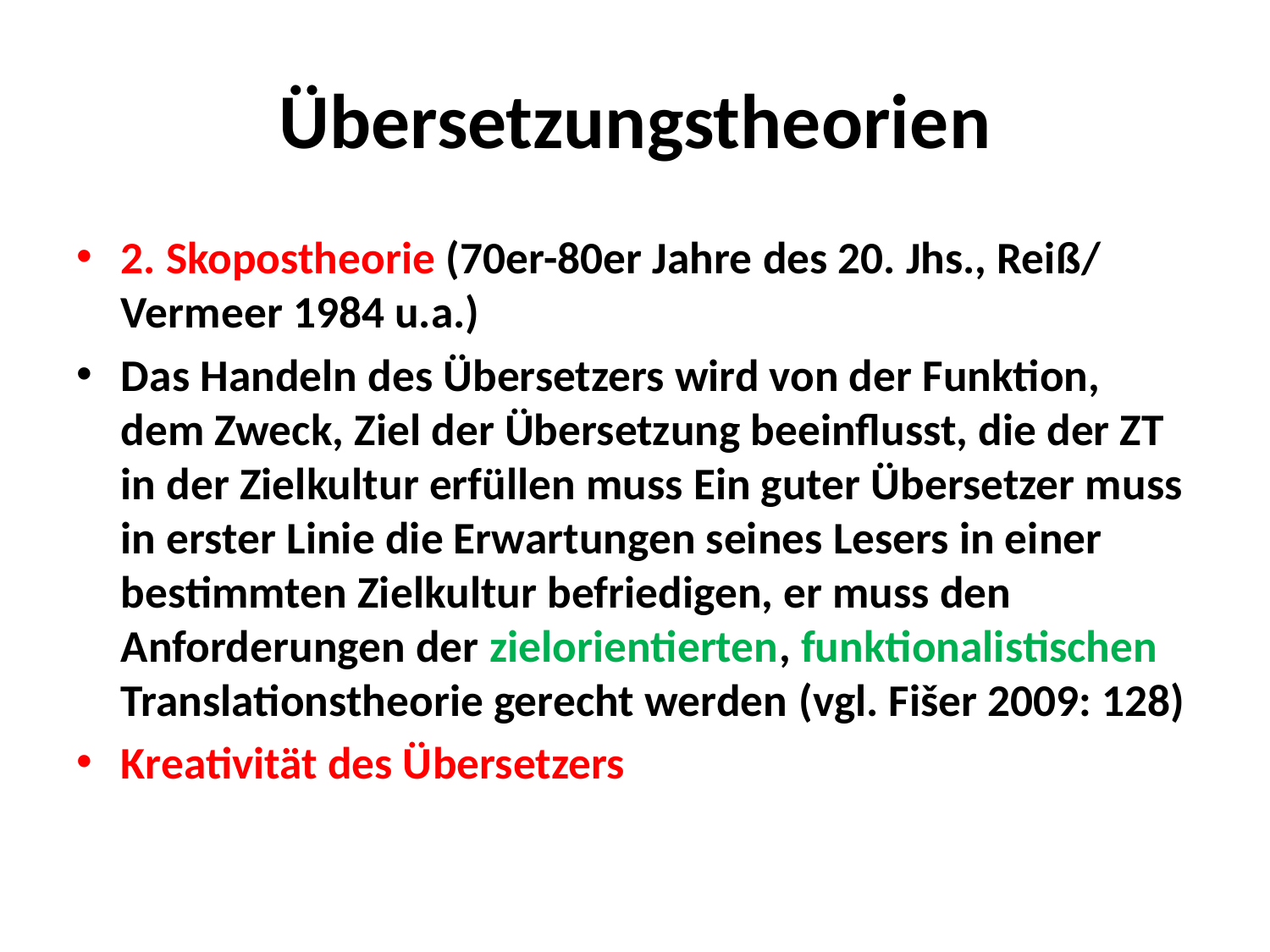

# Übersetzungstheorien
2. Skopostheorie (70er-80er Jahre des 20. Jhs., Reiß/ Vermeer 1984 u.a.)
Das Handeln des Übersetzers wird von der Funktion, dem Zweck, Ziel der Übersetzung beeinflusst, die der ZT in der Zielkultur erfüllen muss Ein guter Übersetzer muss in erster Linie die Erwartungen seines Lesers in einer bestimmten Zielkultur befriedigen, er muss den Anforderungen der zielorientierten, funktionalistischen Translationstheorie gerecht werden (vgl. Fišer 2009: 128)
Kreativität des Übersetzers